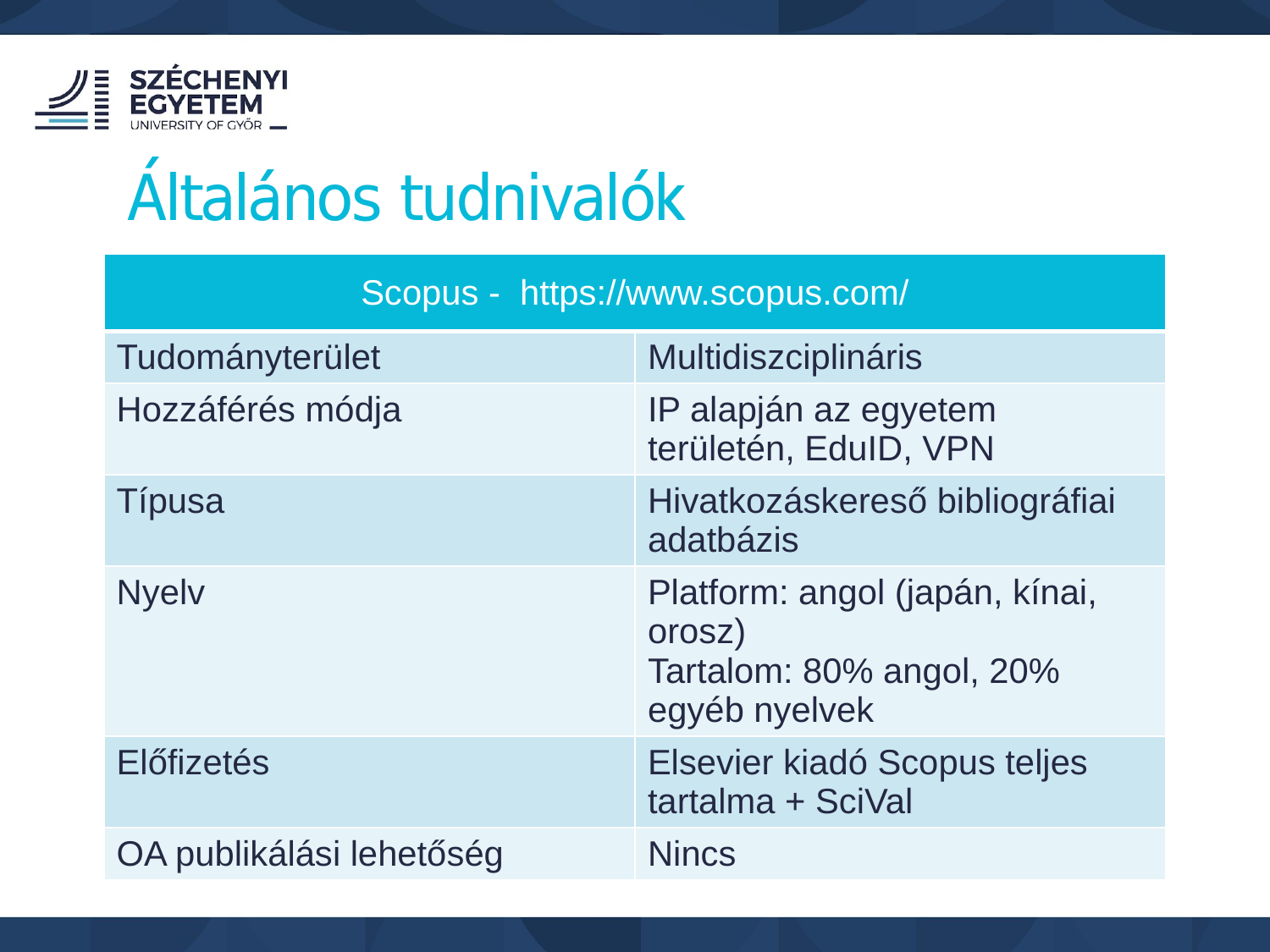

Általános tudnivalók
| Scopus - https://www.scopus.com/ |  |
| --- | --- |
| Tudományterület | Multidiszciplináris |
| Hozzáférés módja | IP alapján az egyetem területén, EduID, VPN |
| Típusa | Hivatkozáskereső bibliográfiai adatbázis |
| Nyelv | Platform: angol (japán, kínai, orosz) Tartalom: 80% angol, 20% egyéb nyelvek |
| Előfizetés | Elsevier kiadó Scopus teljes tartalma + SciVal |
| OA publikálási lehetőség | Nincs |